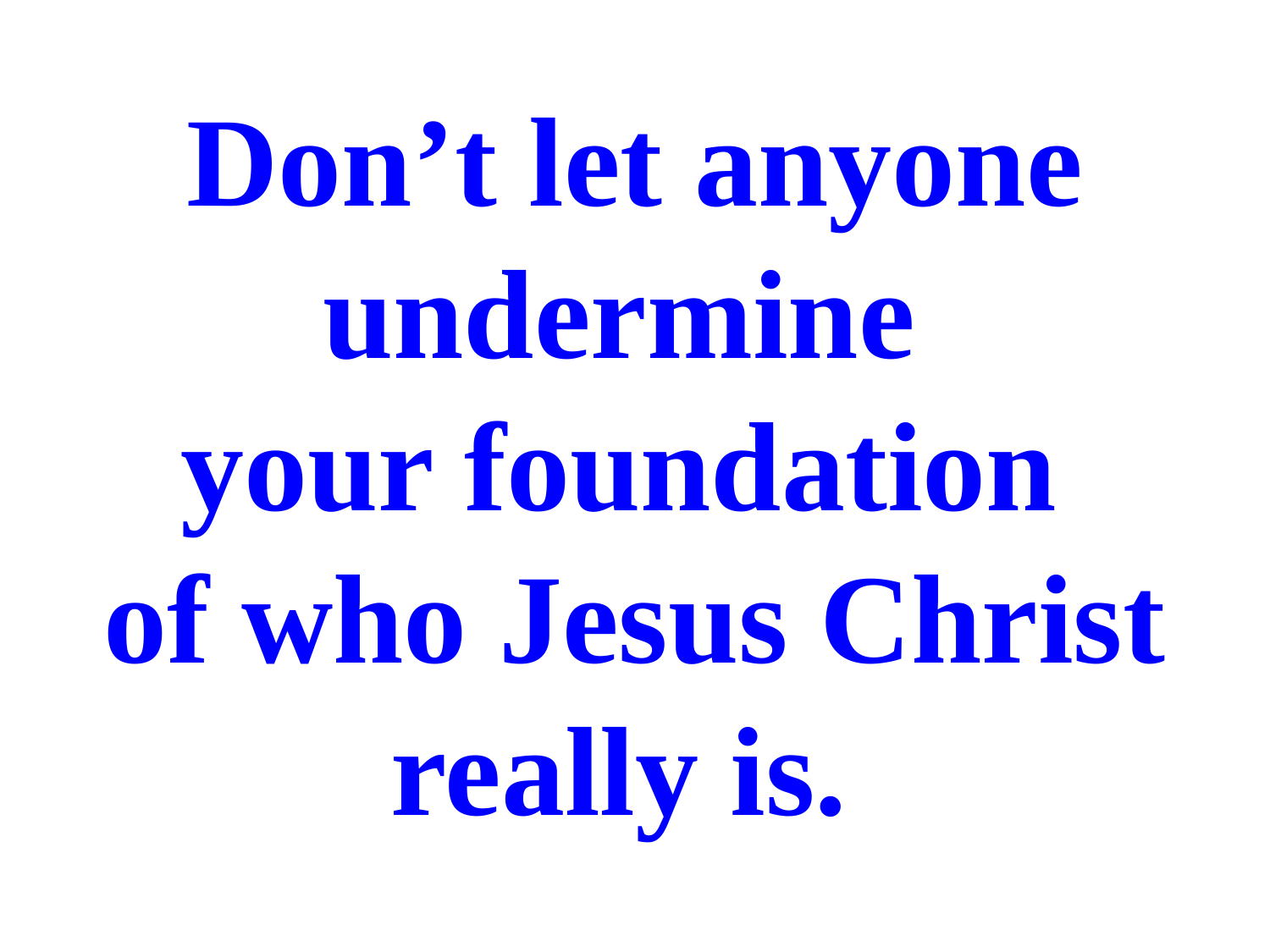

# Don’t let anyone undermine your foundation of who Jesus Christ really is.